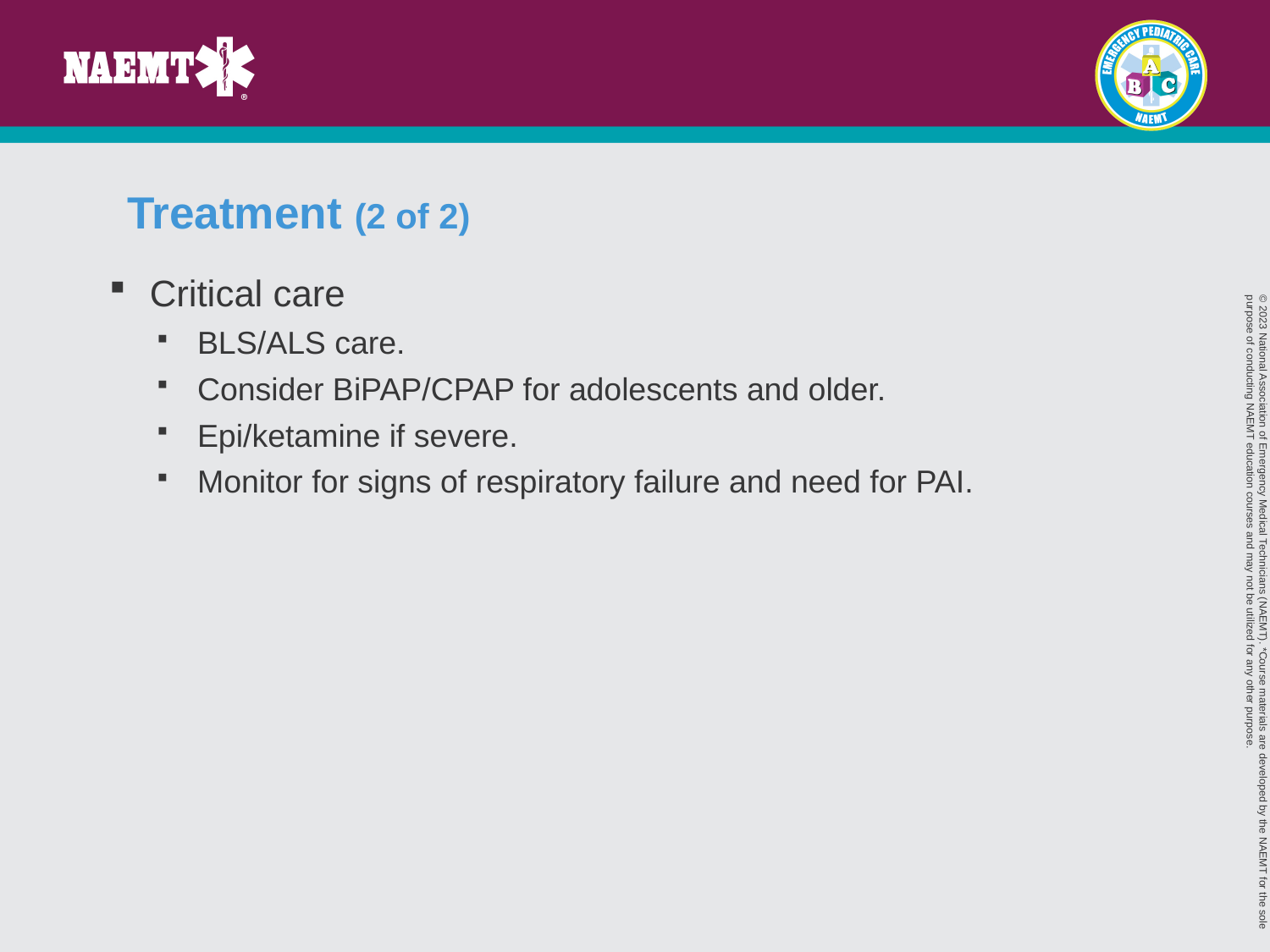

# Treatment (2 of 2)
Critical care
BLS/ALS care.
Consider BiPAP/CPAP for adolescents and older.
Epi/ketamine if severe.
Monitor for signs of respiratory failure and need for PAI.